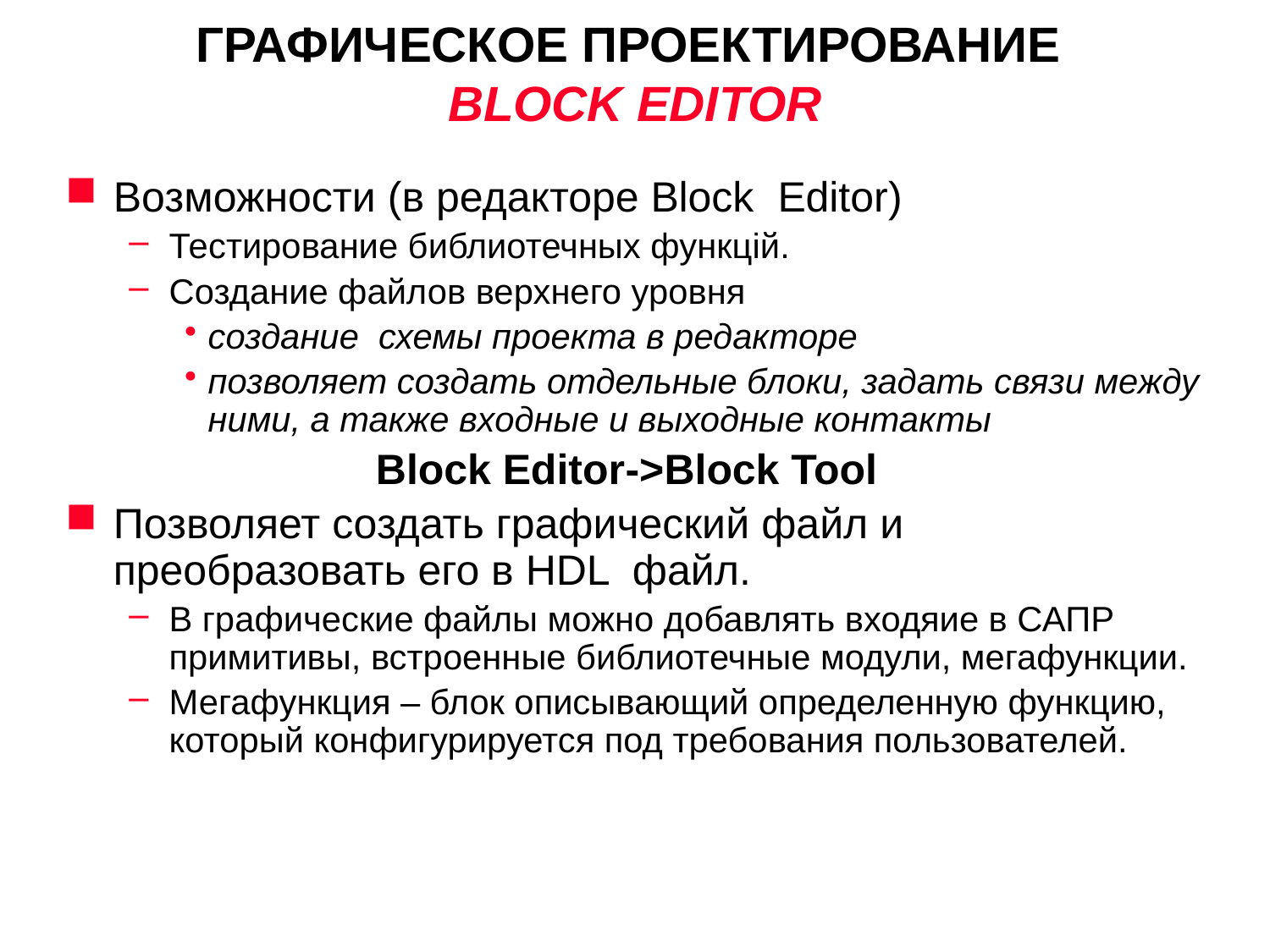

# ГРАФИЧЕСКОЕ ПРОЕКТИРОВАНИЕ BLOCK EDITOR
Возможности (в редакторе Block  Editor)
Тестирование библиотечных функцій.
Создание файлов верхнего уровня
создание  схемы проекта в редакторе
позволяет создать отдельные блоки, задать связи между ними, а также входные и выходные контакты
Block Editor->Block Tool
Позволяет создать графический файл и преобразовать его в HDL  файл.
В графические файлы можно добавлять входяие в САПР примитивы, встроенные библиотечные модули, мегафункции.
Мегафункция – блок описывающий определенную функцию, который конфигурируется под требования пользователей.